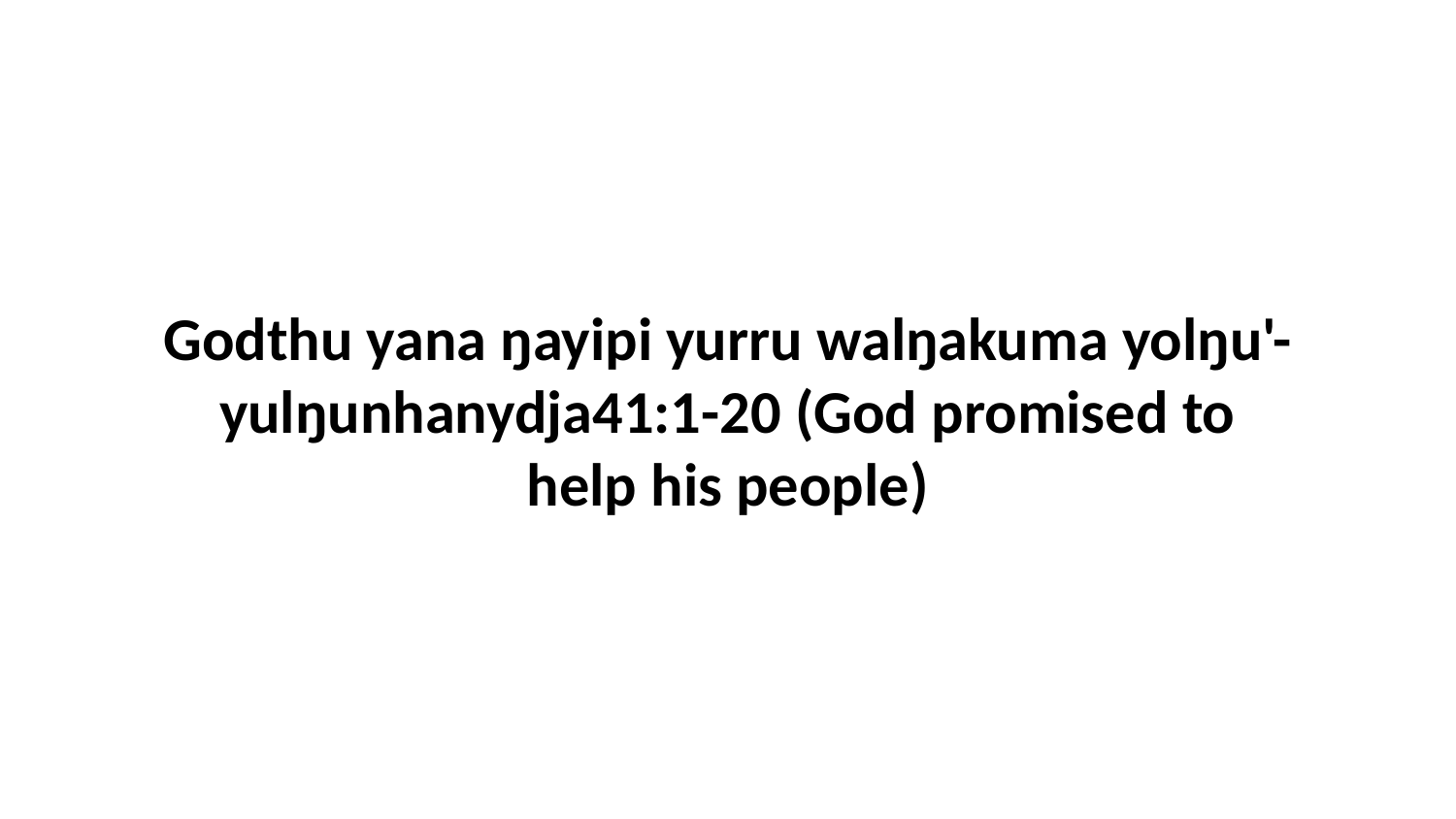

Godthu yana ŋayipi yurru walŋakuma yolŋu'-yulŋunhanydja41:1-20 (God promised to help his people)